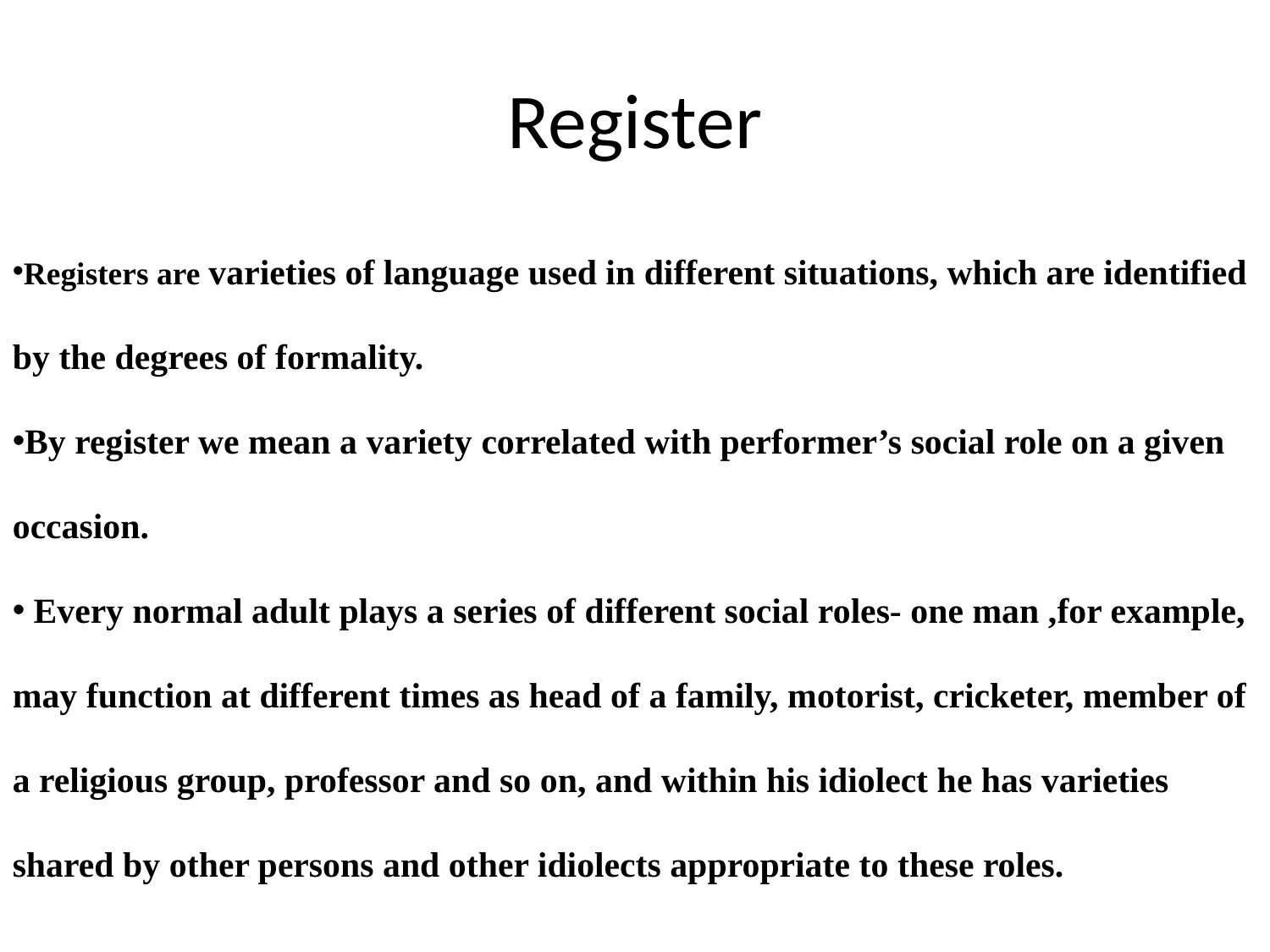

# Register
Registers are varieties of language used in different situations, which are identified by the degrees of formality.
By register we mean a variety correlated with performer’s social role on a given occasion.
 Every normal adult plays a series of different social roles- one man ,for example, may function at different times as head of a family, motorist, cricketer, member of a religious group, professor and so on, and within his idiolect he has varieties shared by other persons and other idiolects appropriate to these roles.